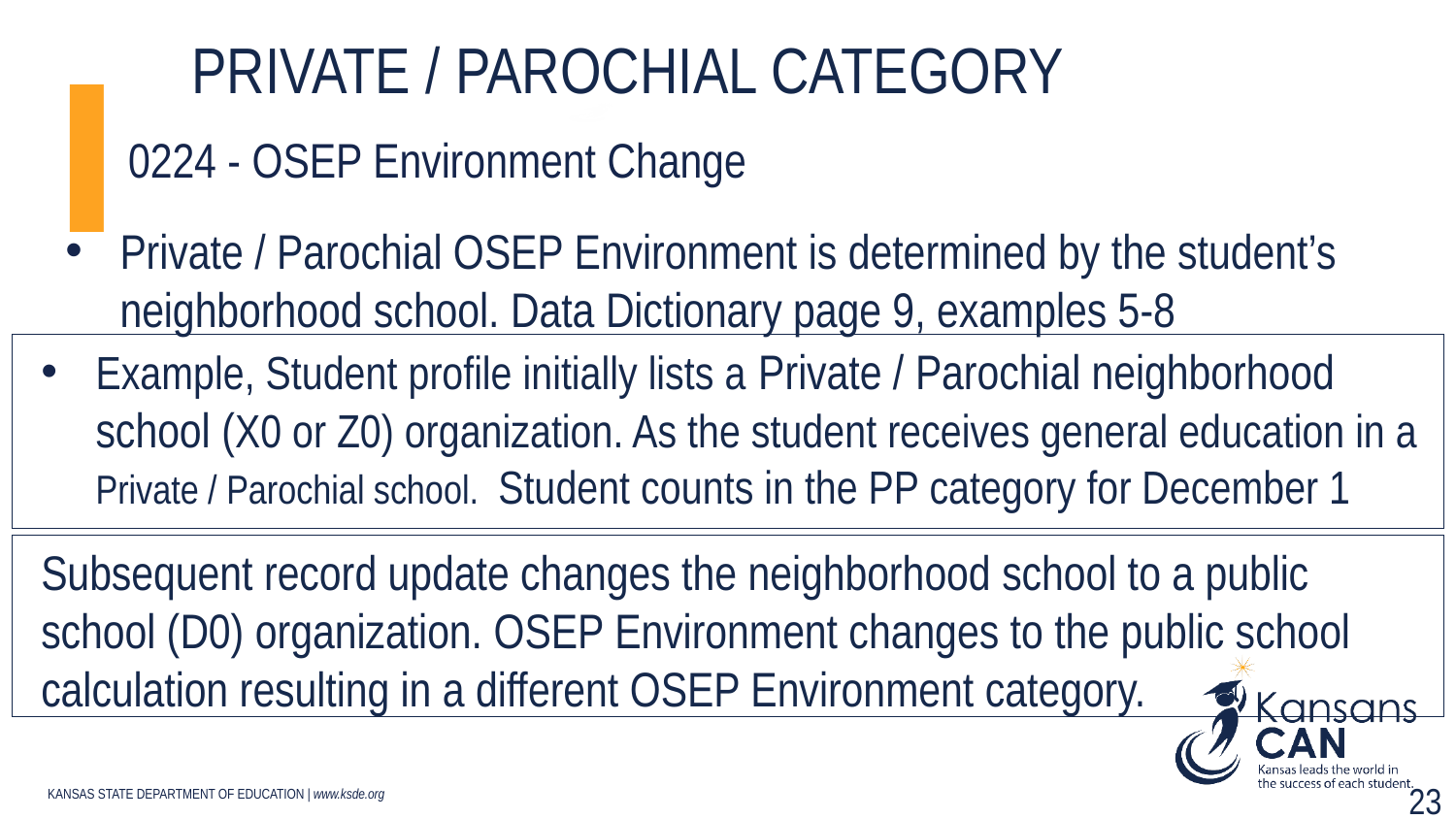

# Private / parochial category
0224 - OSEP Environment Change
Private / Parochial OSEP Environment is determined by the student’s neighborhood school. Data Dictionary page 9, examples 5-8
Example, Student profile initially lists a Private / Parochial neighborhood school (X0 or Z0) organization. As the student receives general education in a Private / Parochial school.  Student counts in the PP category for December 1
Subsequent record update changes the neighborhood school to a public school (D0) organization. OSEP Environment changes to the public school calculation resulting in a different OSEP Environment category.
23